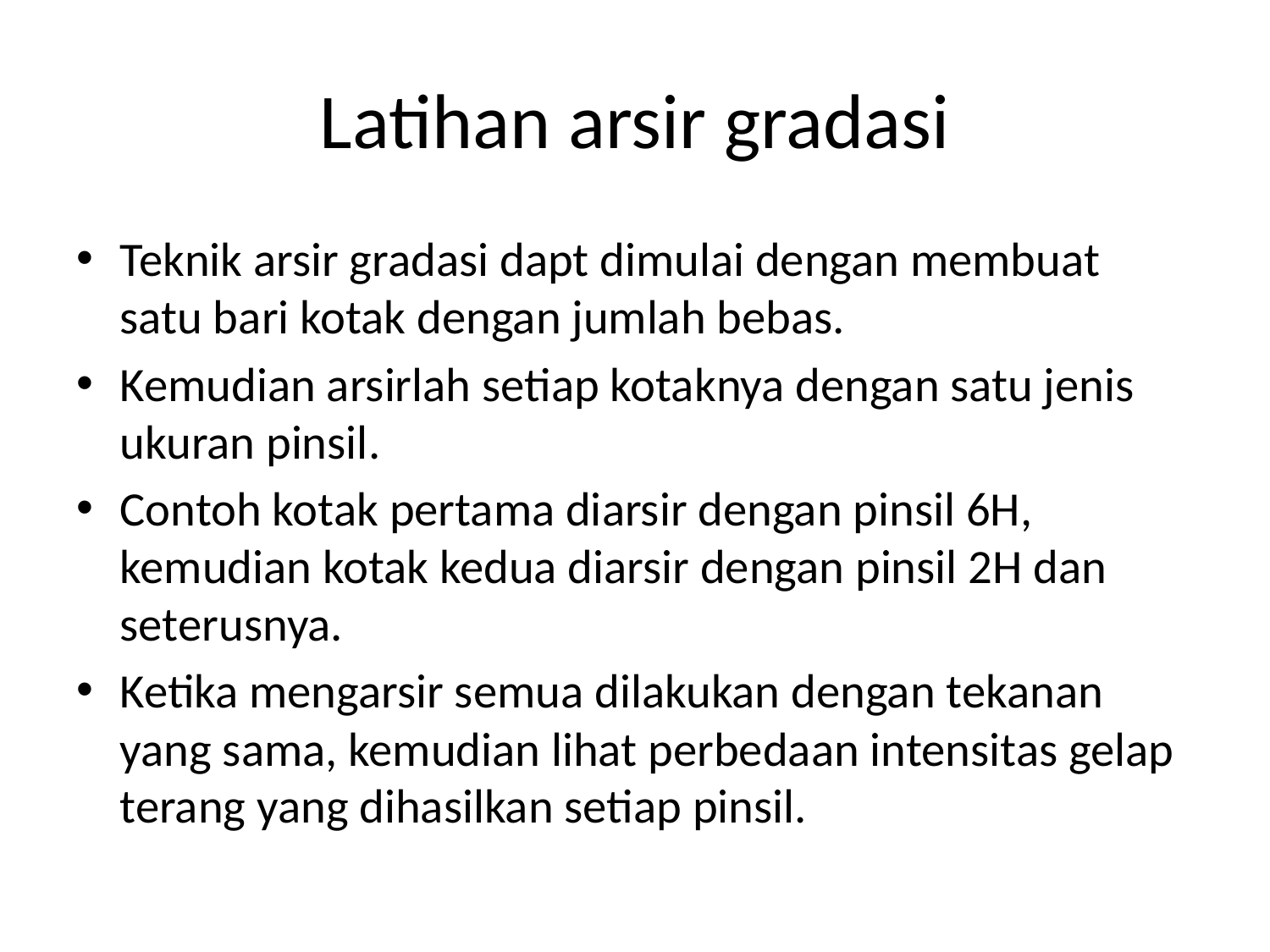

# Latihan arsir gradasi
Teknik arsir gradasi dapt dimulai dengan membuat satu bari kotak dengan jumlah bebas.
Kemudian arsirlah setiap kotaknya dengan satu jenis ukuran pinsil.
Contoh kotak pertama diarsir dengan pinsil 6H, kemudian kotak kedua diarsir dengan pinsil 2H dan seterusnya.
Ketika mengarsir semua dilakukan dengan tekanan yang sama, kemudian lihat perbedaan intensitas gelap terang yang dihasilkan setiap pinsil.